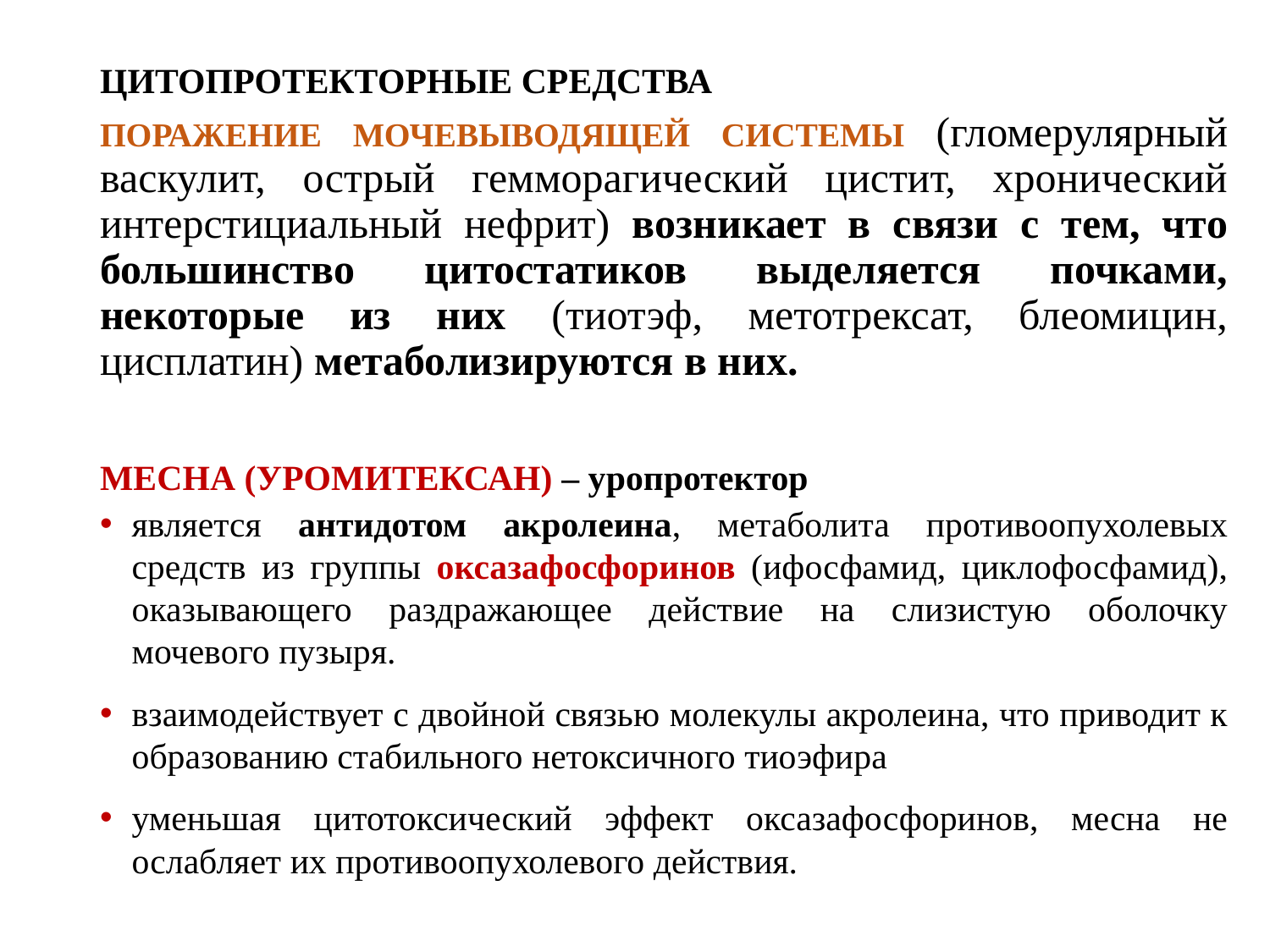

ЦИТОПРОТЕКТОРНЫЕ СРЕДСТВА
ПОРАЖЕНИЕ МОЧЕВЫВОДЯЩЕЙ СИСТЕМЫ (гломерулярный васкулит, острый гемморагический цистит, хронический интерстициальный нефрит) возникает в связи с тем, что большинство цитостатиков выделяется почками, некоторые из них (тиотэф, метотрексат, блеомицин, цисплатин) метаболизируются в них.

МЕСНА (УРОМИТЕКСАН) – уропротектор
является антидотом акролеина, метаболита противоопухолевых средств из группы оксазафосфоринов (ифосфамид, циклофосфамид), оказывающего раздражающее действие на слизистую оболочку мочевого пузыря.
взаимодействует с двойной связью молекулы акролеина, что приводит к образованию стабильного нетоксичного тиоэфира
уменьшая цитотоксический эффект оксазафосфоринов, месна не ослабляет их противоопухолевого действия.